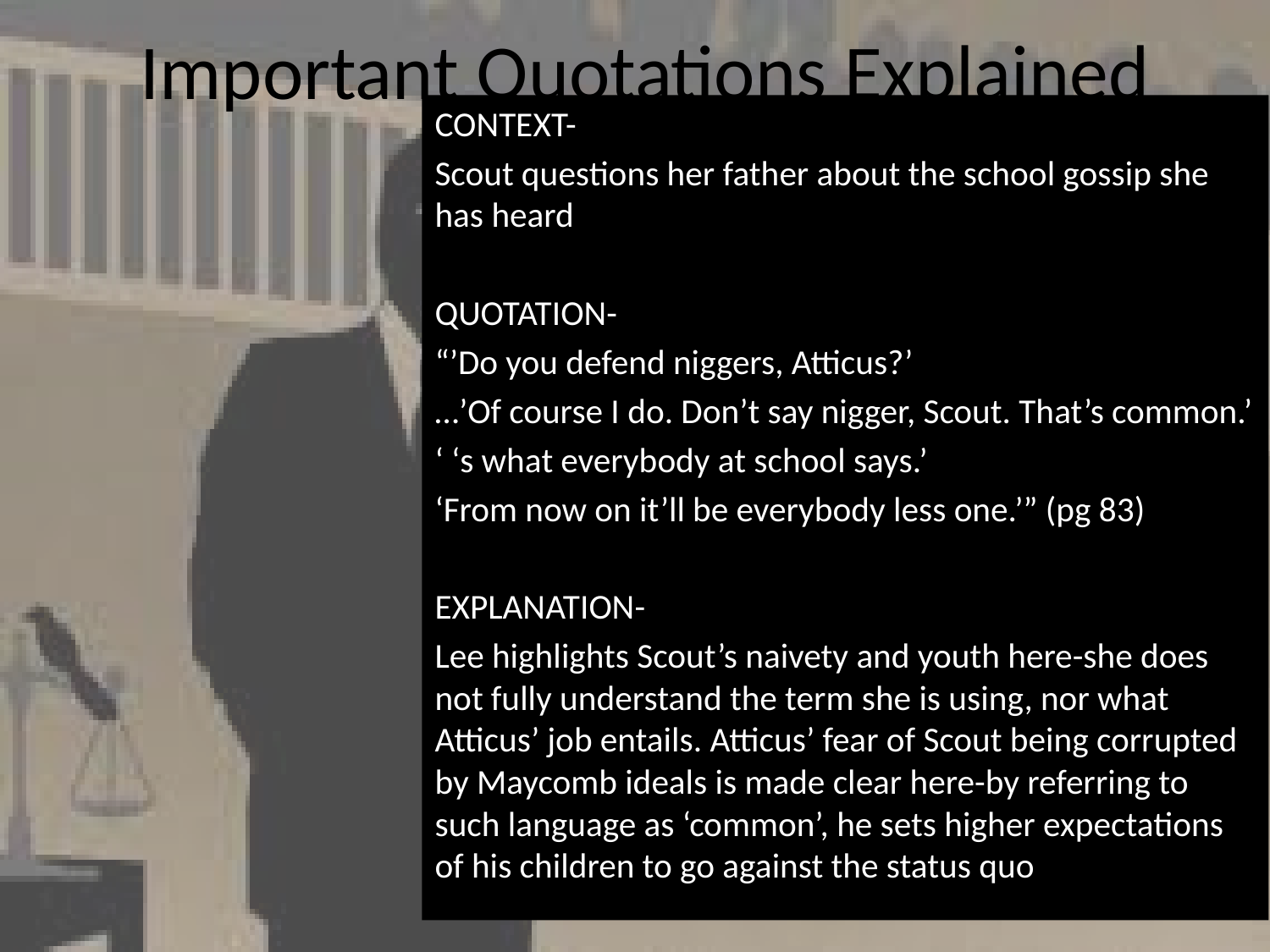

# Important Quotations Explained
CONTEXT-
Scout questions her father about the school gossip she has heard

QUOTATION-
“’Do you defend niggers, Atticus?’
…’Of course I do. Don’t say nigger, Scout. That’s common.’
‘ ‘s what everybody at school says.’
‘From now on it’ll be everybody less one.’” (pg 83)

EXPLANATION-
Lee highlights Scout’s naivety and youth here-she does not fully understand the term she is using, nor what Atticus’ job entails. Atticus’ fear of Scout being corrupted by Maycomb ideals is made clear here-by referring to such language as ‘common’, he sets higher expectations of his children to go against the status quo